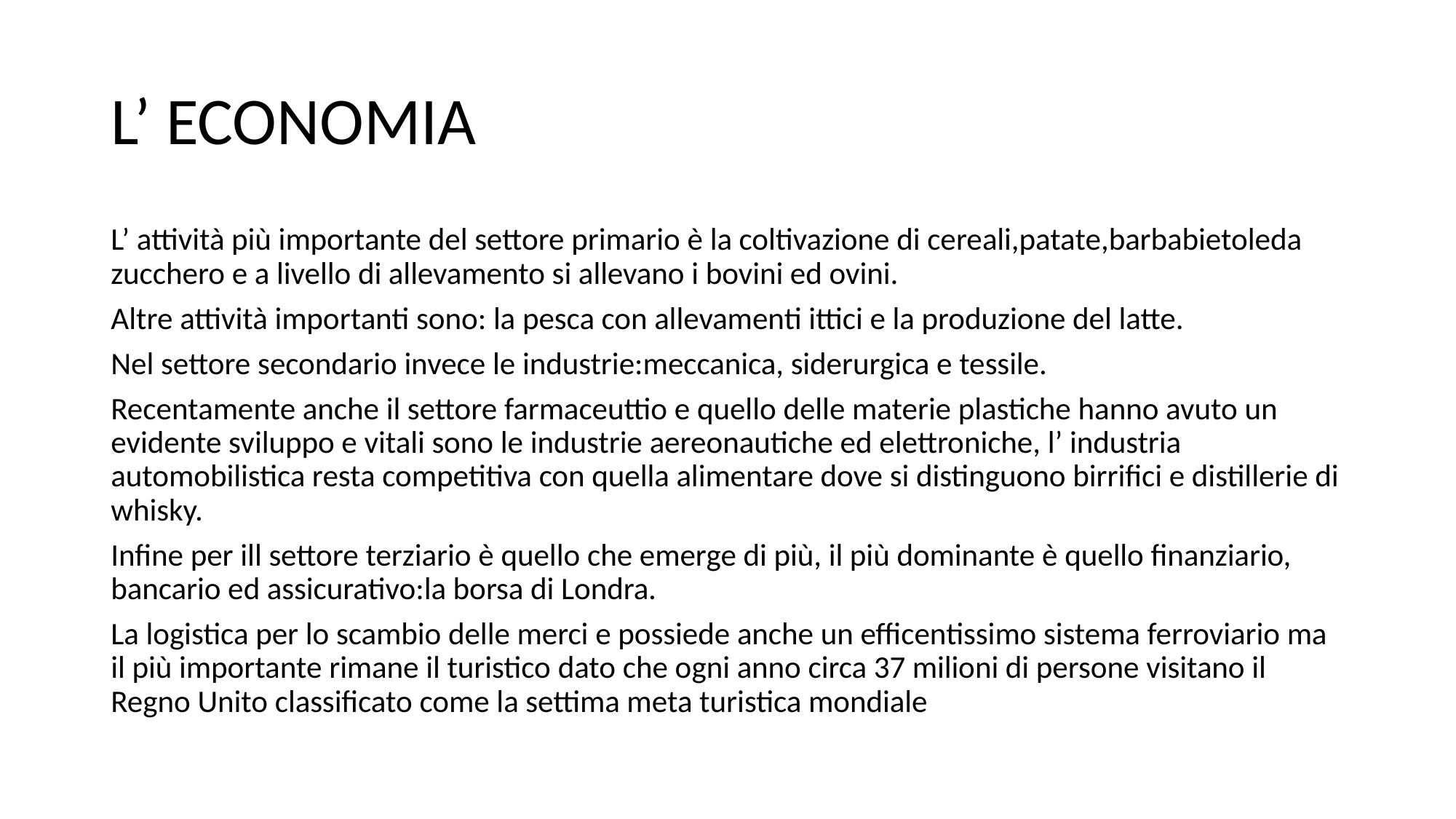

# L’ ECONOMIA
L’ attività più importante del settore primario è la coltivazione di cereali,patate,barbabietoleda zucchero e a livello di allevamento si allevano i bovini ed ovini.
Altre attività importanti sono: la pesca con allevamenti ittici e la produzione del latte.
Nel settore secondario invece le industrie:meccanica, siderurgica e tessile.
Recentamente anche il settore farmaceuttio e quello delle materie plastiche hanno avuto un evidente sviluppo e vitali sono le industrie aereonautiche ed elettroniche, l’ industria automobilistica resta competitiva con quella alimentare dove si distinguono birrifici e distillerie di whisky.
Infine per ill settore terziario è quello che emerge di più, il più dominante è quello finanziario, bancario ed assicurativo:la borsa di Londra.
La logistica per lo scambio delle merci e possiede anche un efficentissimo sistema ferroviario ma il più importante rimane il turistico dato che ogni anno circa 37 milioni di persone visitano il Regno Unito classificato come la settima meta turistica mondiale